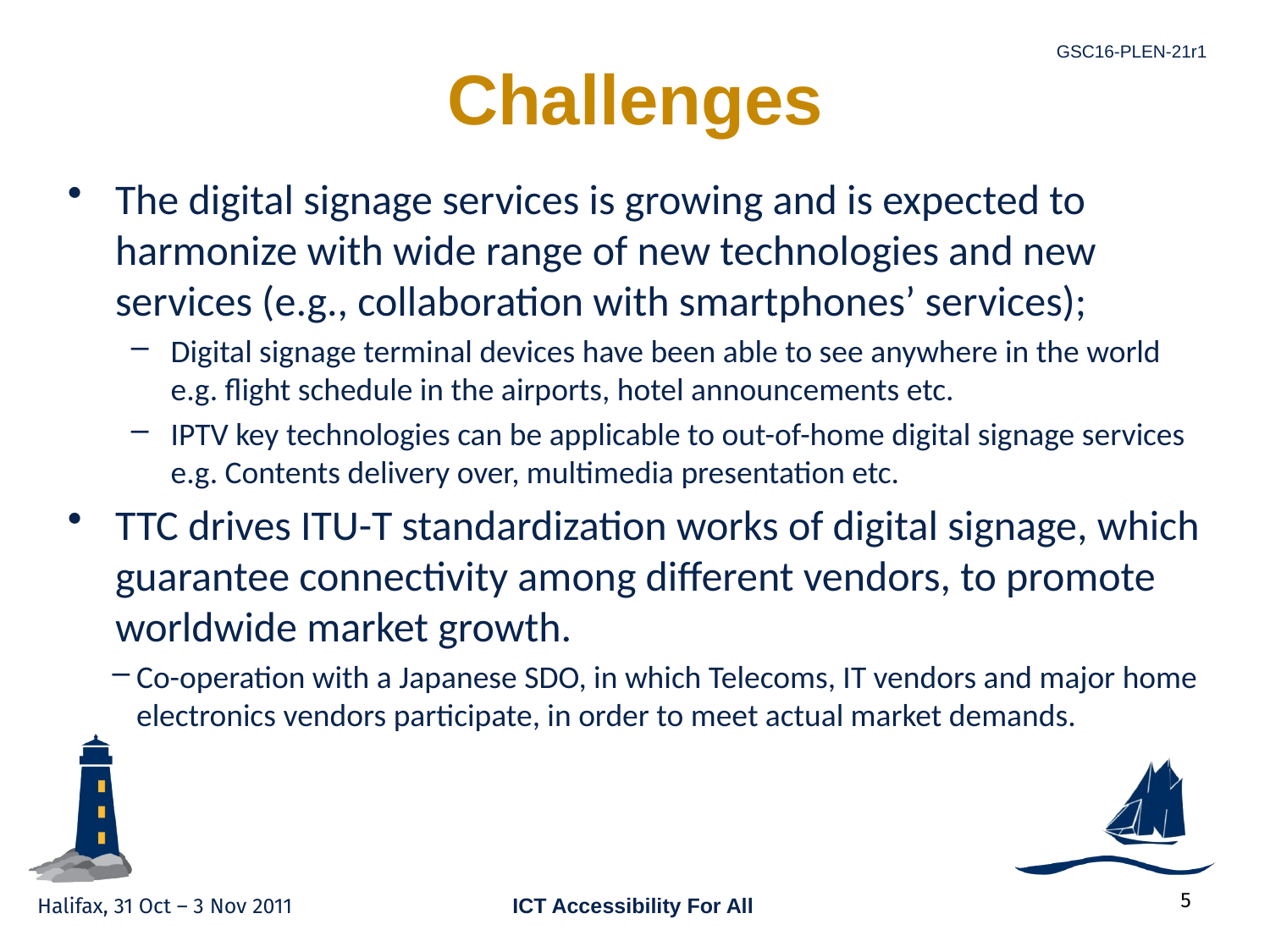

# Challenges
The digital signage services is growing and is expected to harmonize with wide range of new technologies and new services (e.g., collaboration with smartphones’ services);
Digital signage terminal devices have been able to see anywhere in the world e.g. flight schedule in the airports, hotel announcements etc.
IPTV key technologies can be applicable to out-of-home digital signage services e.g. Contents delivery over, multimedia presentation etc.
TTC drives ITU-T standardization works of digital signage, which guarantee connectivity among different vendors, to promote worldwide market growth.
Co-operation with a Japanese SDO, in which Telecoms, IT vendors and major home electronics vendors participate, in order to meet actual market demands.

5